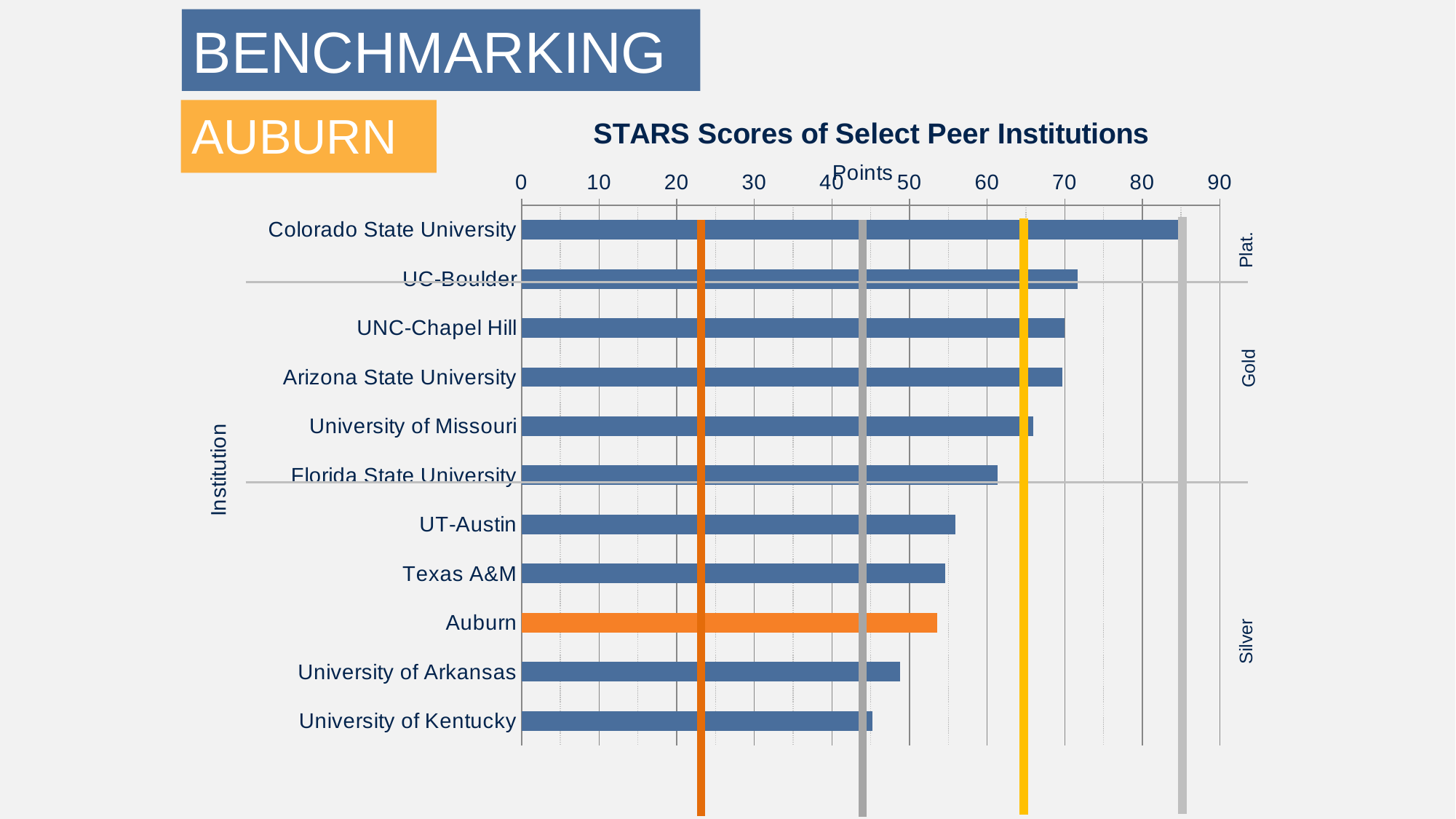

# BENCHMARKING

### Chart: STARS Scores of Select Peer Institutions

| Category | Total Score |
|---|---|
| Colorado State University | 85.29 |
| UC-Boulder | 71.7 |
| UNC-Chapel Hill | 70.01 |
| Arizona State University | 69.7 |
| University of Missouri | 65.93 |
| Florida State University | 61.36 |
| UT-Austin | 55.88 |
| Texas A&M | 54.63 |
| Auburn | 53.53 |
| University of Arkansas | 48.82 |
| University of Kentucky | 45.25 |
AUBURN

Plat.
Gold
Silver